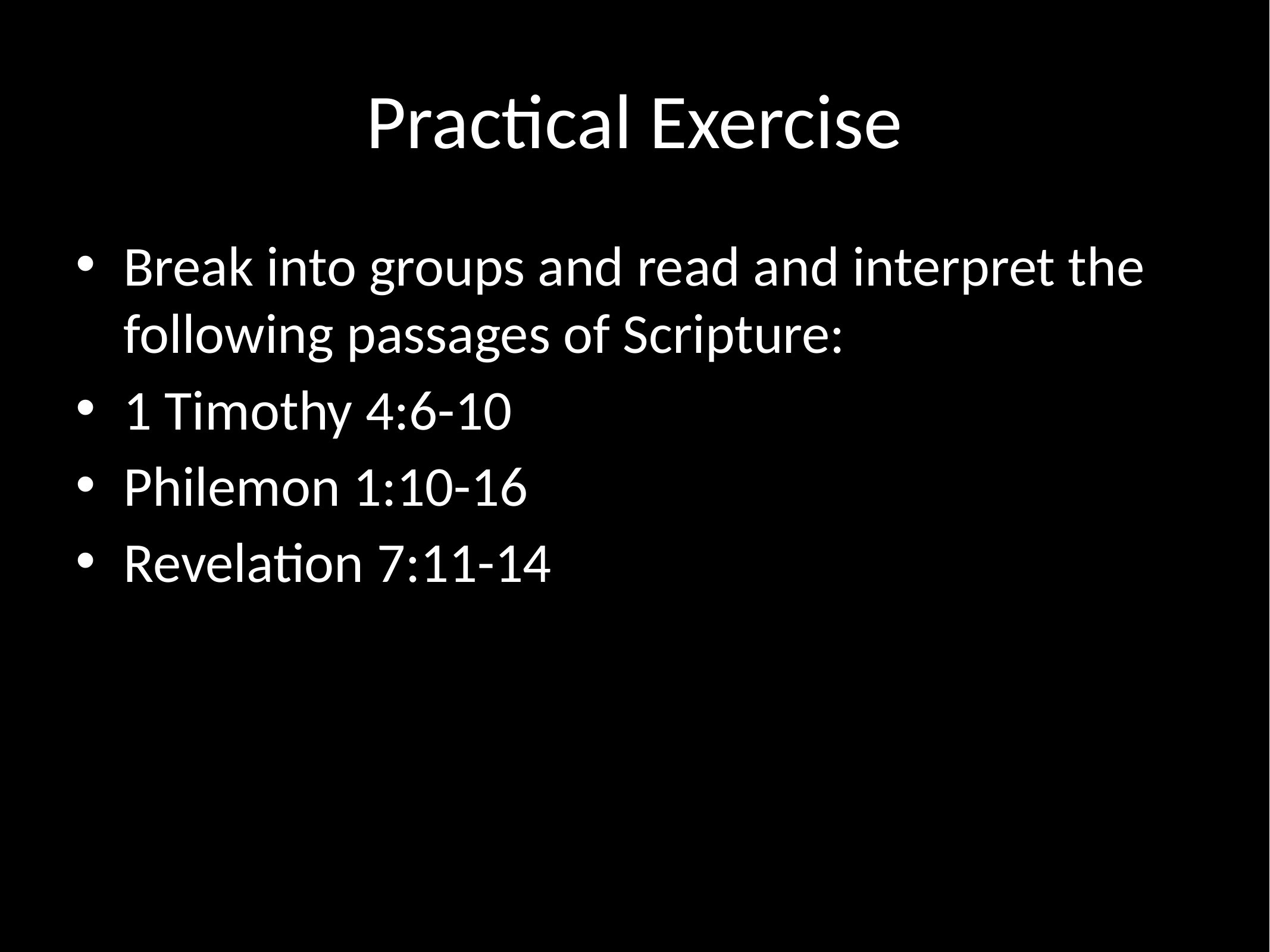

# Practical Exercise
Break into groups and read and interpret the following passages of Scripture:
1 Timothy 4:6-10
Philemon 1:10-16
Revelation 7:11-14